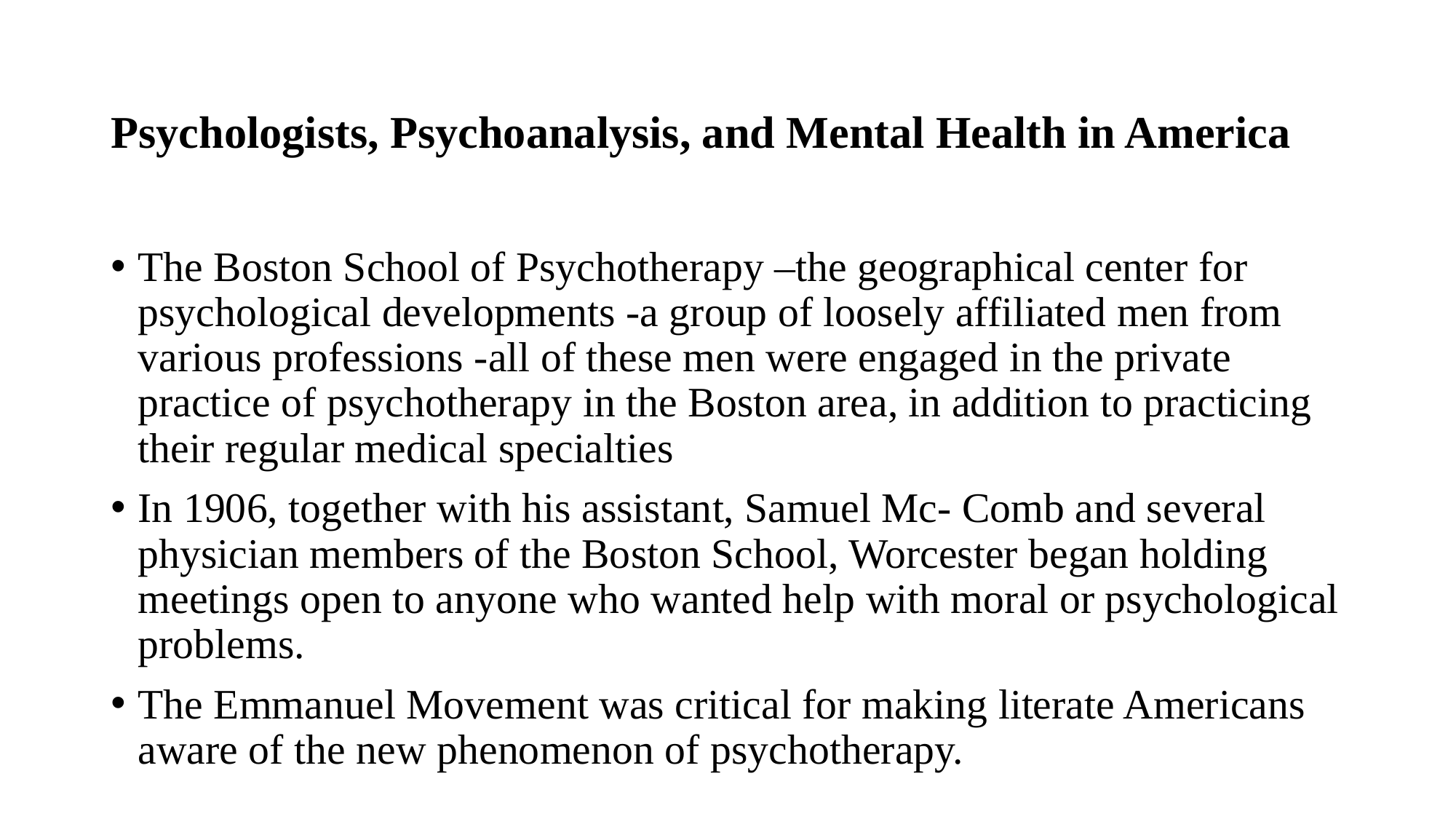

# Psychologists, Psychoanalysis, and Mental Health in America
The Boston School of Psychotherapy –the geographical center for psychological developments -a group of loosely affiliated men from various professions -all of these men were engaged in the private practice of psychotherapy in the Boston area, in addition to practicing their regular medical specialties
In 1906, together with his assistant, Samuel Mc- Comb and several physician members of the Boston School, Worcester began holding meetings open to anyone who wanted help with moral or psychological problems.
The Emmanuel Movement was critical for making literate Americans aware of the new phenomenon of psychotherapy.